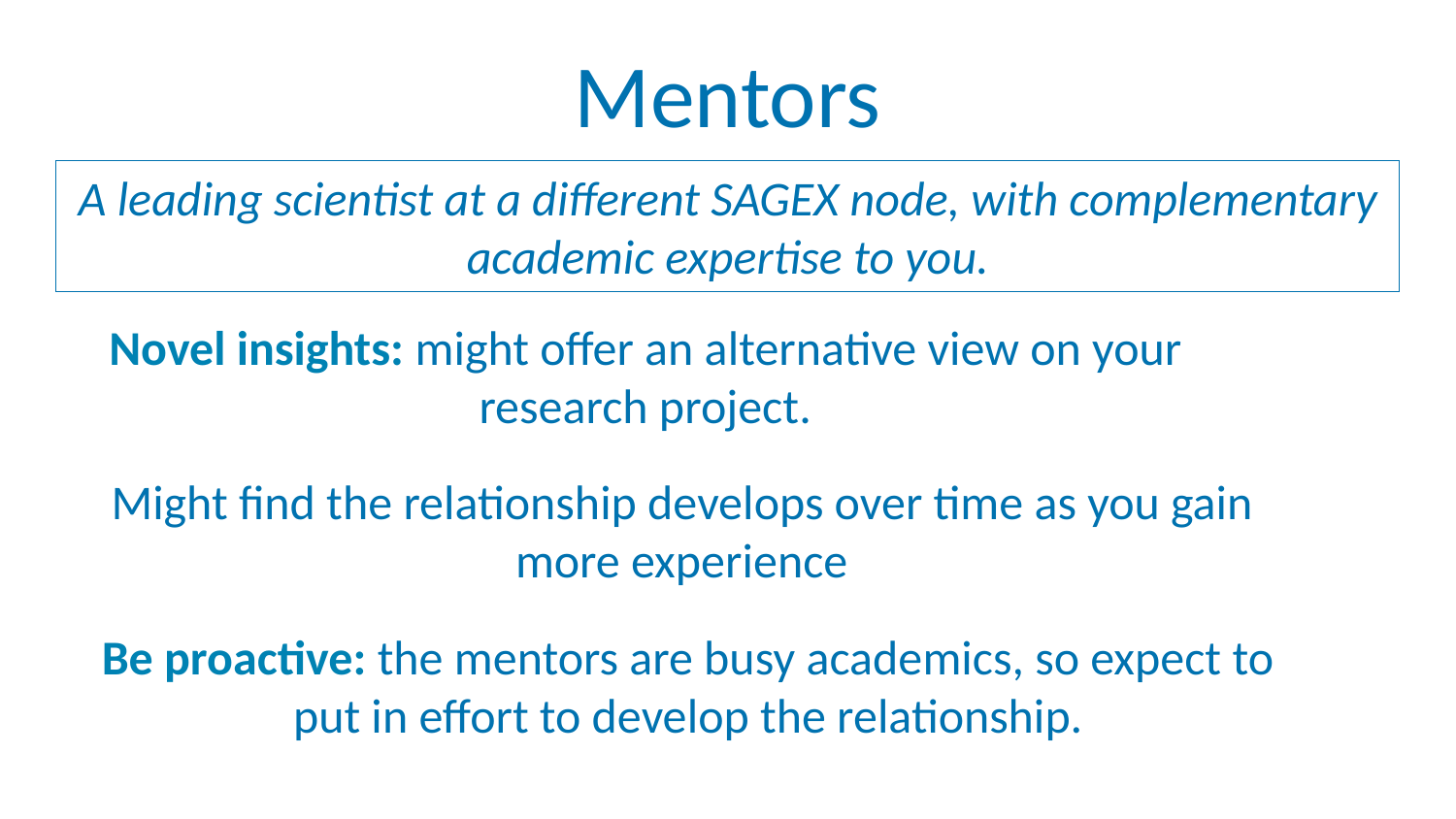

# Mentors
A leading scientist at a different SAGEX node, with complementary academic expertise to you.
Novel insights: might offer an alternative view on your research project.
Might find the relationship develops over time as you gain more experience
Be proactive: the mentors are busy academics, so expect to put in effort to develop the relationship.